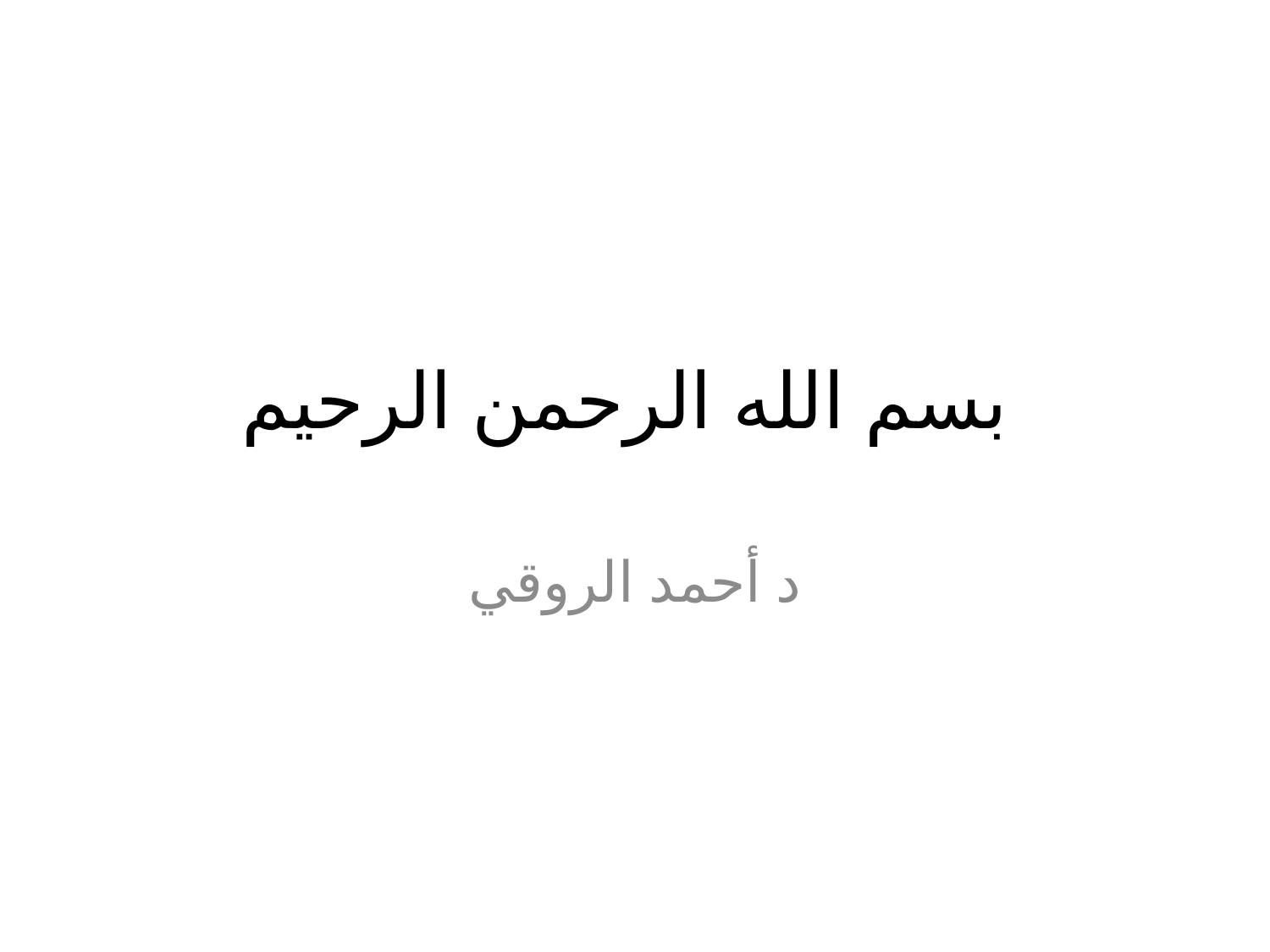

# بسم الله الرحمن الرحيم
د أحمد الروقي